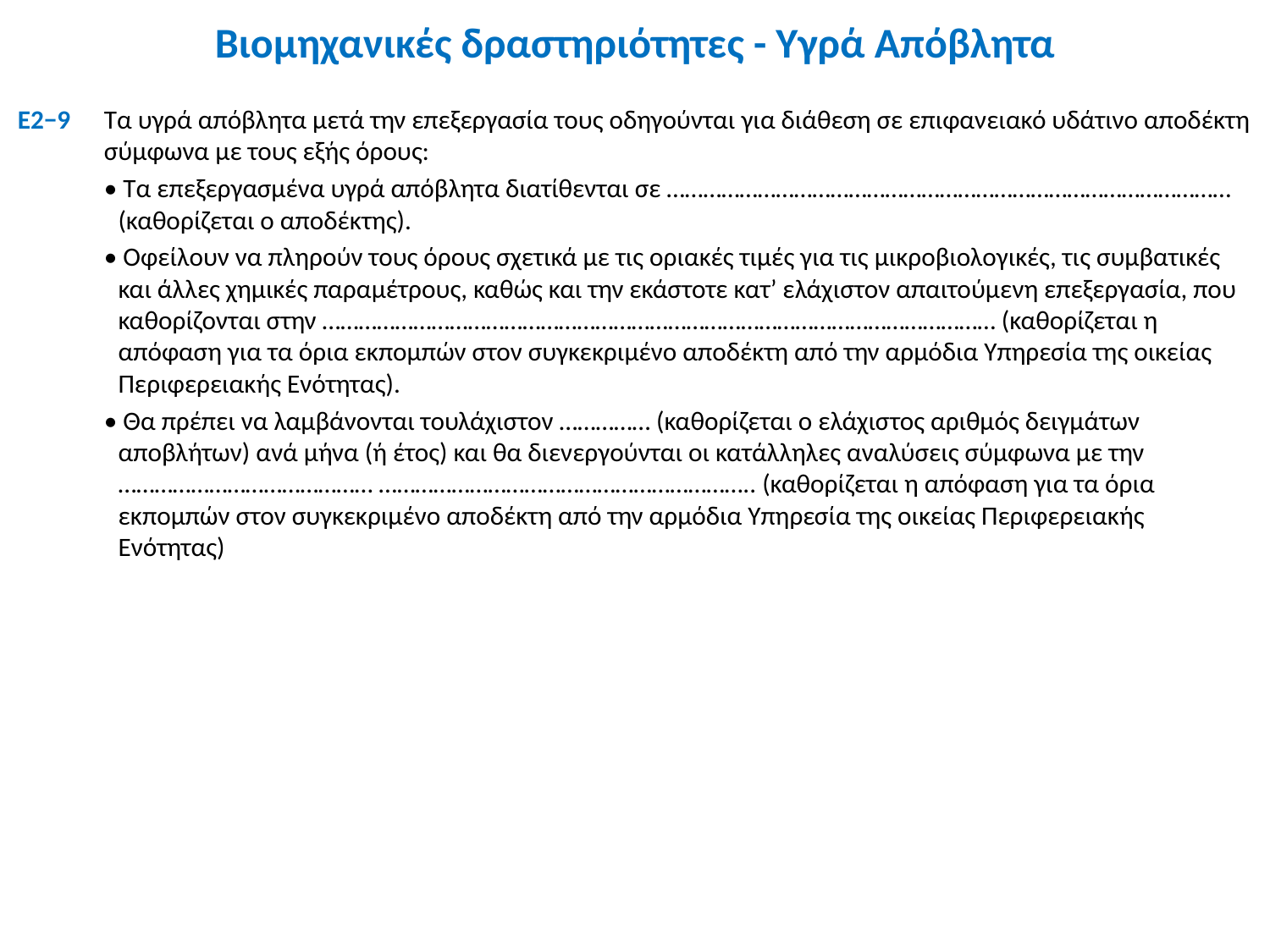

# Βιομηχανικές δραστηριότητες - Υγρά Απόβλητα
Ε2−9 	Τα υγρά απόβλητα μετά την επεξεργασία τους οδηγούνται για διάθεση σε επιφανειακό υδάτινο αποδέκτη σύμφωνα με τους εξής όρους:
• Τα επεξεργασμένα υγρά απόβλητα διατίθενται σε ………………………………………………………………………………… (καθορίζεται ο αποδέκτης).
• Οφείλουν να πληρούν τους όρους σχετικά με τις οριακές τιμές για τις μικροβιολογικές, τις συμβατικές και άλλες χημικές παραμέτρους, καθώς και την εκάστοτε κατ’ ελάχιστον απαιτούμενη επεξεργασία, που καθορίζονται στην ………………………………………………………………………………………………… (καθορίζεται η απόφαση για τα όρια εκπομπών στον συγκεκριμένο αποδέκτη από την αρμόδια Υπηρεσία της οικείας Περιφερειακής Ενότητας).
• Θα πρέπει να λαμβάνονται τουλάχιστον …………… (καθορίζεται ο ελάχιστος αριθμός δειγμάτων αποβλήτων) ανά μήνα (ή έτος) και θα διενεργούνται οι κατάλληλες αναλύσεις σύμφωνα με την …………………………………… …………………………………………………….. (καθορίζεται η απόφαση για τα όρια εκπομπών στον συγκεκριμένο αποδέκτη από την αρμόδια Υπηρεσία της οικείας Περιφερειακής Ενότητας)